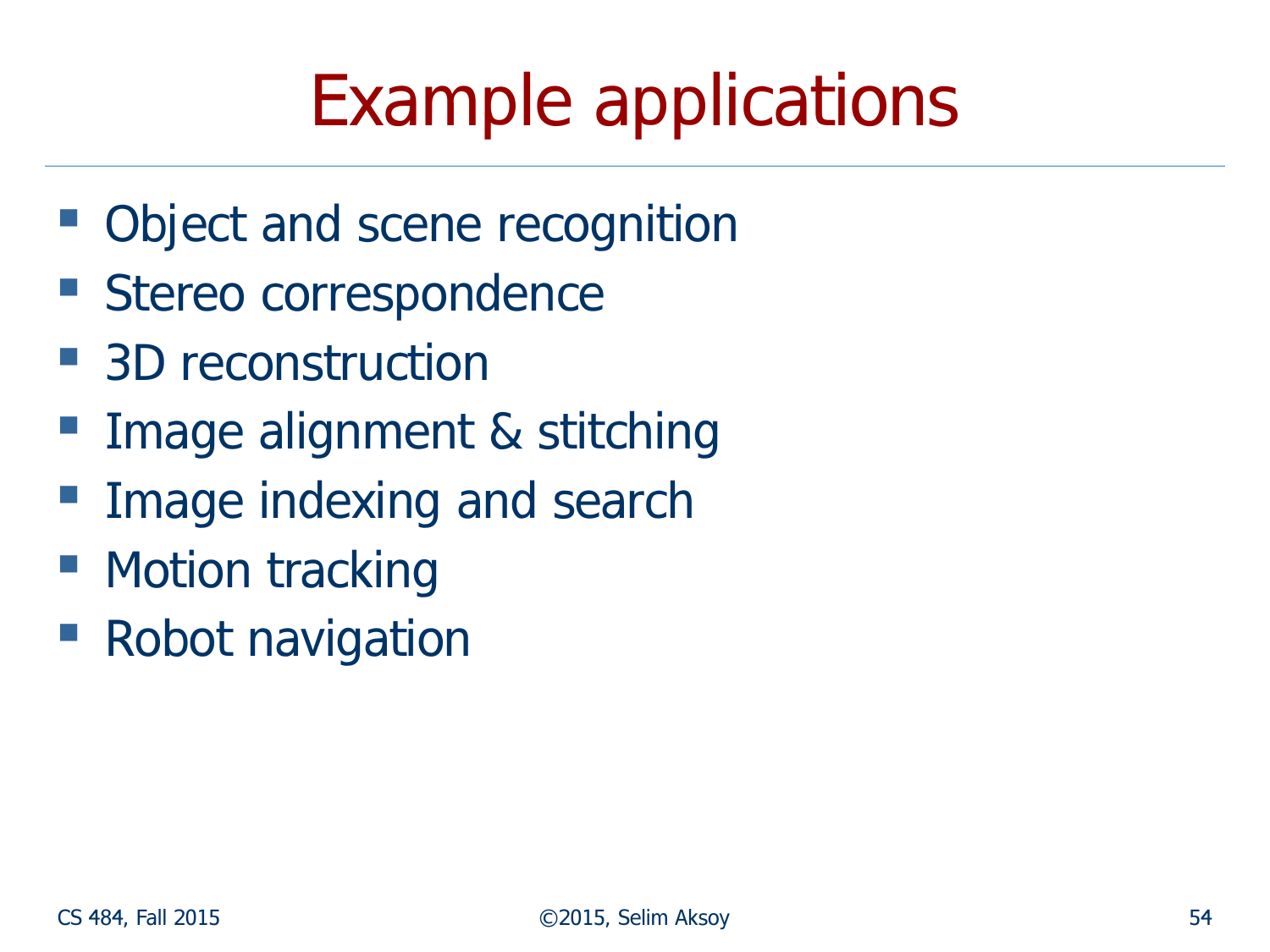

# Example applications
Object and scene recognition
Stereo correspondence
3D reconstruction
Image alignment & stitching
Image indexing and search
Motion tracking
Robot navigation
CS 484, Fall 2015
©2015, Selim Aksoy
54